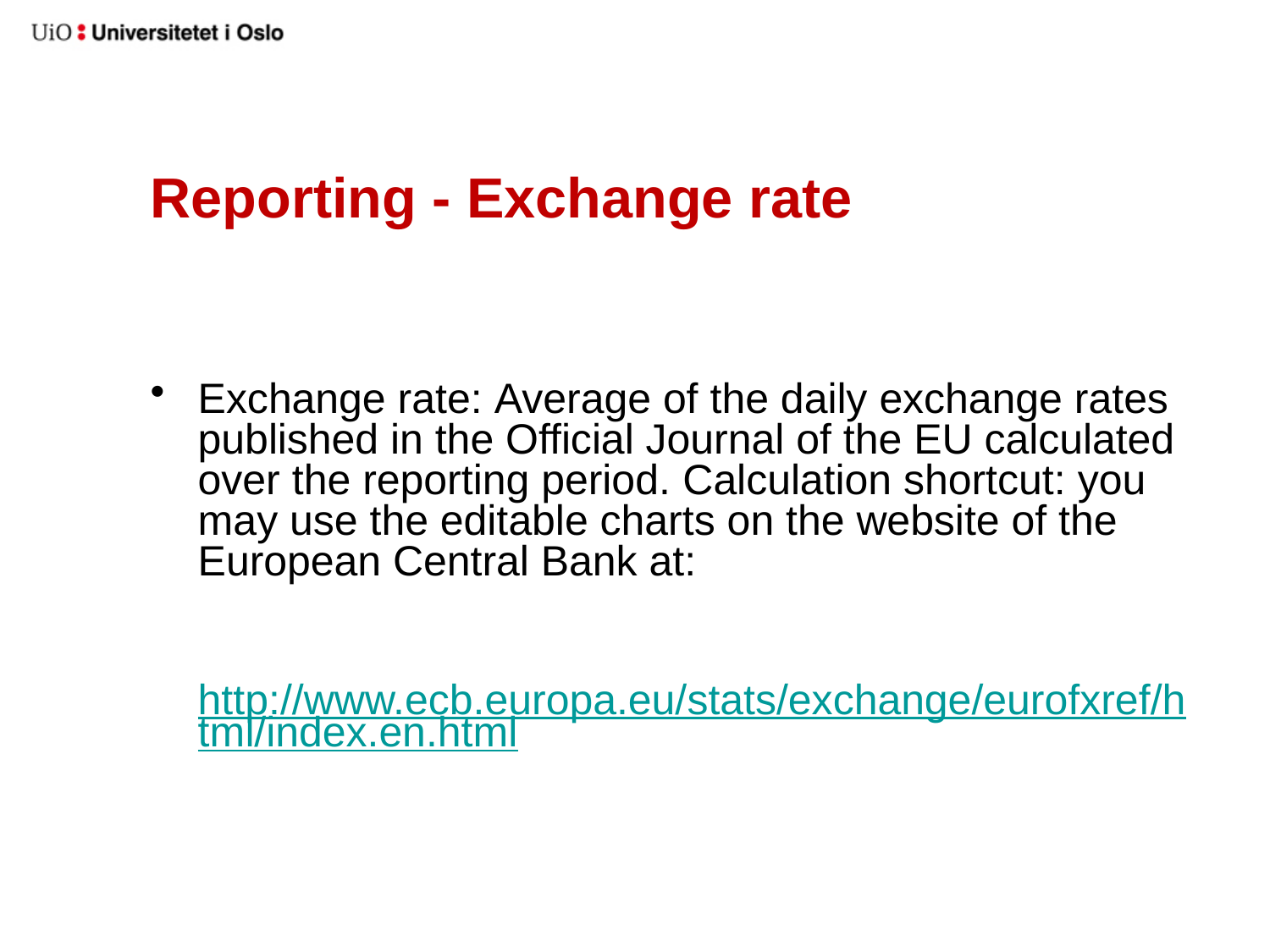

# Reporting - Exchange rate

Exchange rate: Average of the daily exchange rates published in the Official Journal of the EU calculated over the reporting period. Calculation shortcut: you may use the editable charts on the website of the European Central Bank at:

	http://www.ecb.europa.eu/stats/exchange/eurofxref/html/index.en.html